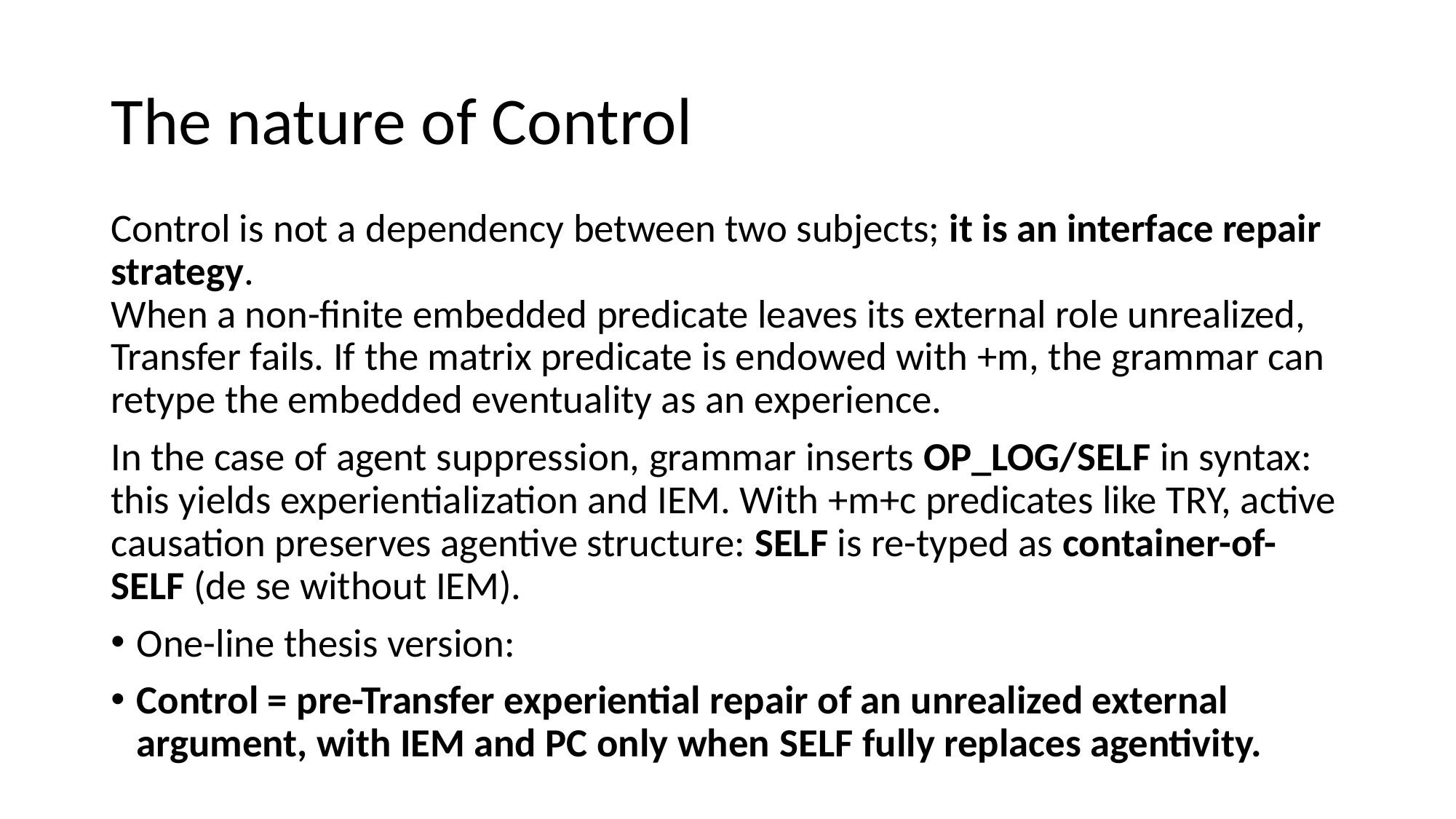

# The nature of Control
Control is not a dependency between two subjects; it is an interface repair strategy.
When a non-finite embedded predicate leaves its external role unrealized, Transfer fails. If the matrix predicate is endowed with +m, the grammar can retype the embedded eventuality as an experience.
In the case of agent suppression, grammar inserts OP_LOG/SELF in syntax: this yields experientialization and IEM. With +m+c predicates like TRY, active causation preserves agentive structure: SELF is re-typed as container-of-SELF (de se without IEM).
One-line thesis version:
Control = pre-Transfer experiential repair of an unrealized external argument, with IEM and PC only when SELF fully replaces agentivity.